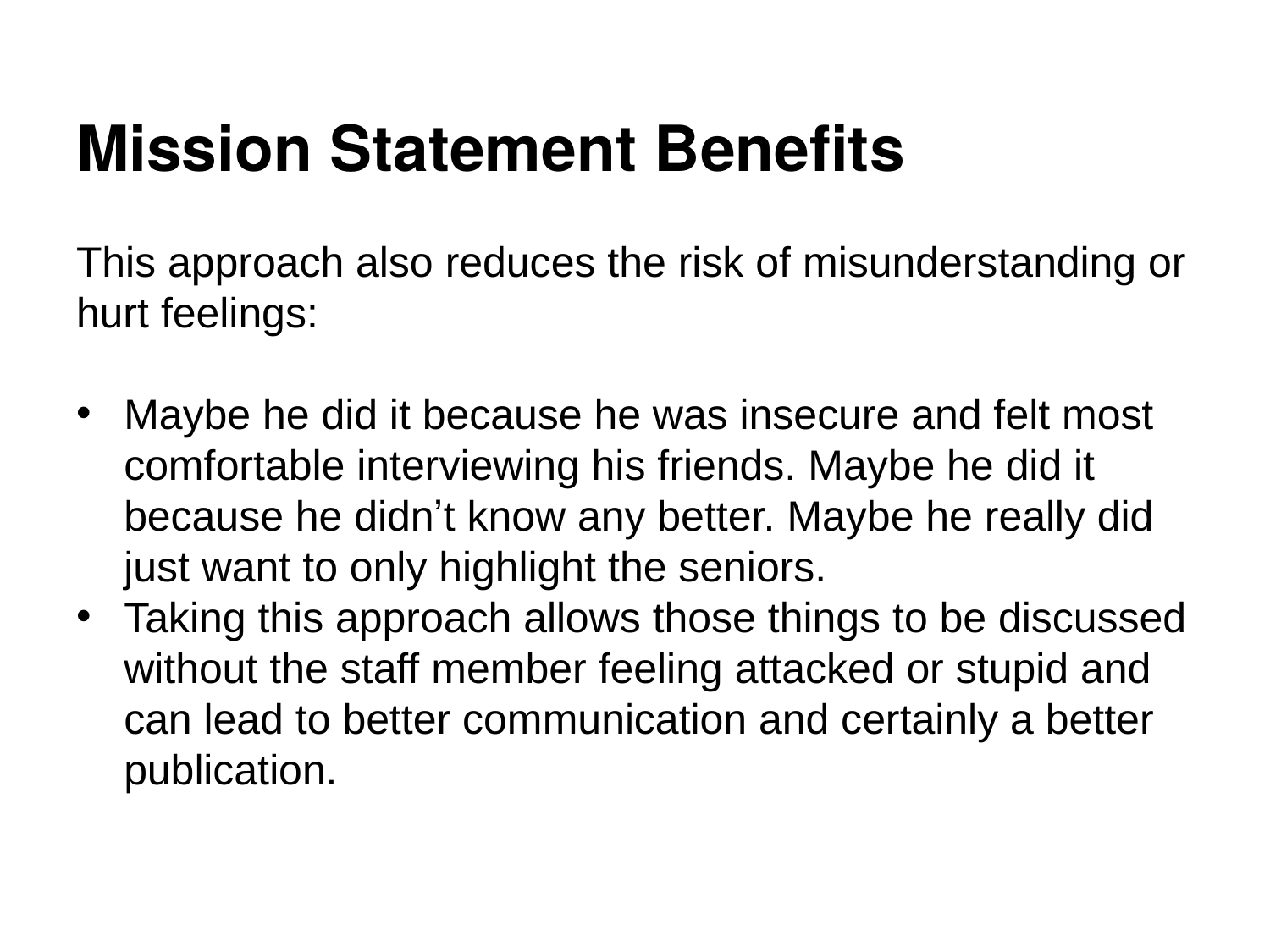

# Mission Statement Benefits
This approach also reduces the risk of misunderstanding or hurt feelings:

Maybe he did it because he was insecure and felt most comfortable interviewing his friends. Maybe he did it because he didn’t know any better. Maybe he really did just want to only highlight the seniors.
Taking this approach allows those things to be discussed without the staff member feeling attacked or stupid and can lead to better communication and certainly a better publication.